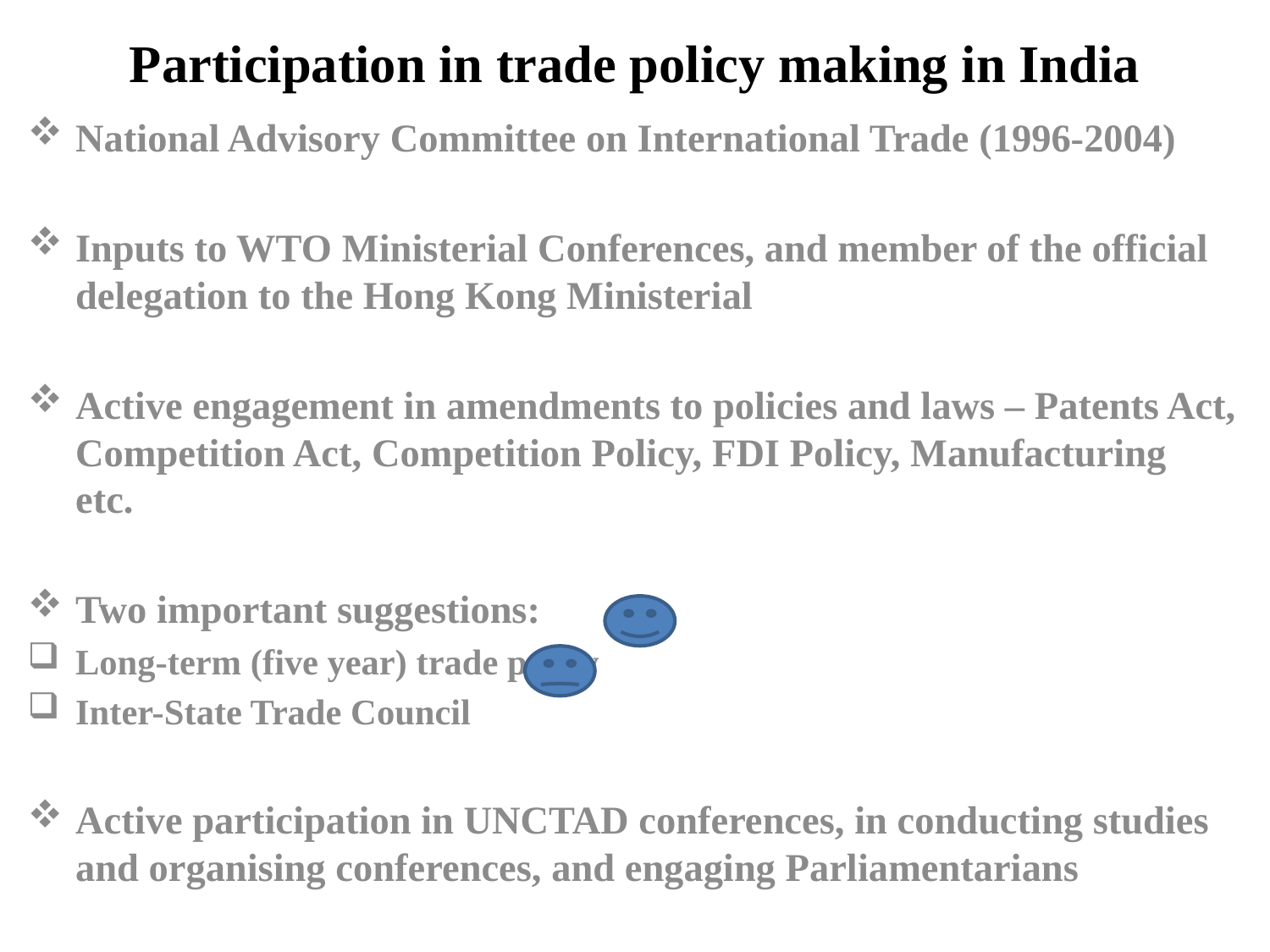

# Participation in trade policy making in India
National Advisory Committee on International Trade (1996-2004)

Inputs to WTO Ministerial Conferences, and member of the official delegation to the Hong Kong Ministerial

Active engagement in amendments to policies and laws – Patents Act, Competition Act, Competition Policy, FDI Policy, Manufacturing  etc.

Two important suggestions:
Long-term (five year) trade policy
Inter-State Trade Council

Active participation in UNCTAD conferences, in conducting studies and organising conferences, and engaging Parliamentarians